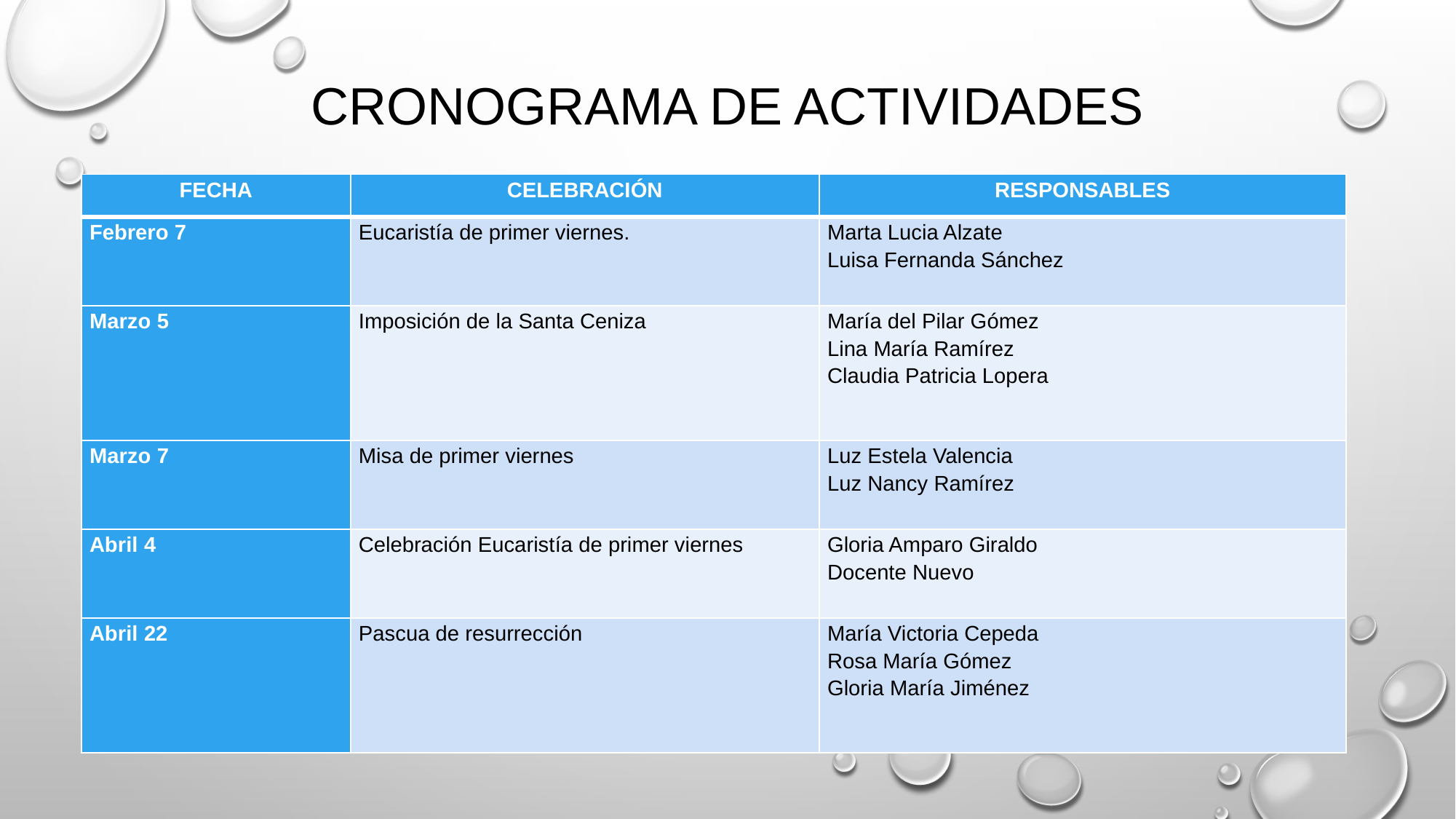

# Cronograma de actividades
| FECHA | CELEBRACIÓN | RESPONSABLES |
| --- | --- | --- |
| Febrero 7 | Eucaristía de primer viernes. | Marta Lucia Alzate Luisa Fernanda Sánchez |
| Marzo 5 | Imposición de la Santa Ceniza | María del Pilar Gómez Lina María Ramírez Claudia Patricia Lopera |
| Marzo 7 | Misa de primer viernes | Luz Estela Valencia Luz Nancy Ramírez |
| Abril 4 | Celebración Eucaristía de primer viernes | Gloria Amparo Giraldo Docente Nuevo |
| Abril 22 | Pascua de resurrección | María Victoria Cepeda Rosa María Gómez Gloria María Jiménez |